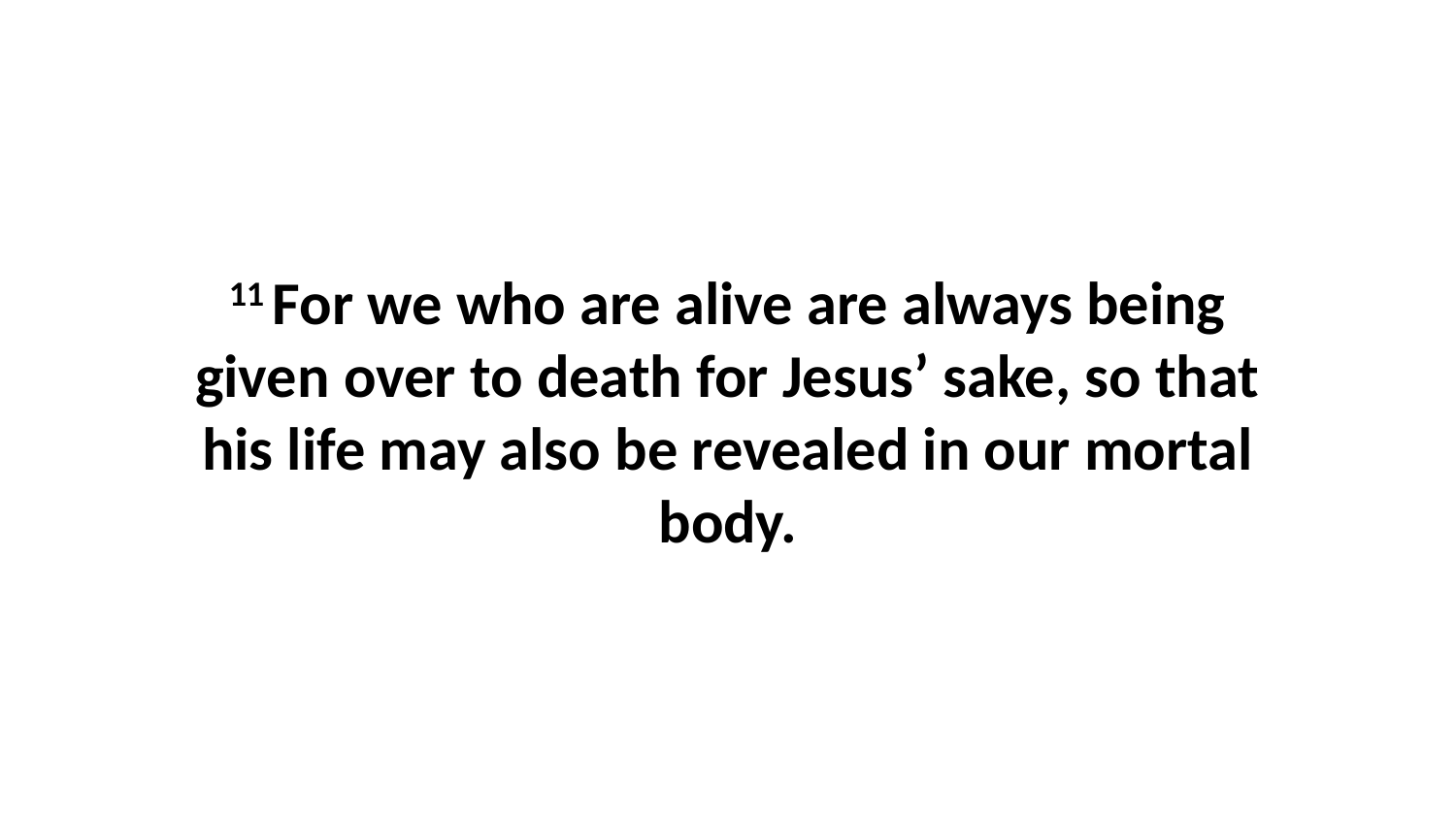

11 For we who are alive are always being given over to death for Jesus’ sake, so that his life may also be revealed in our mortal body.